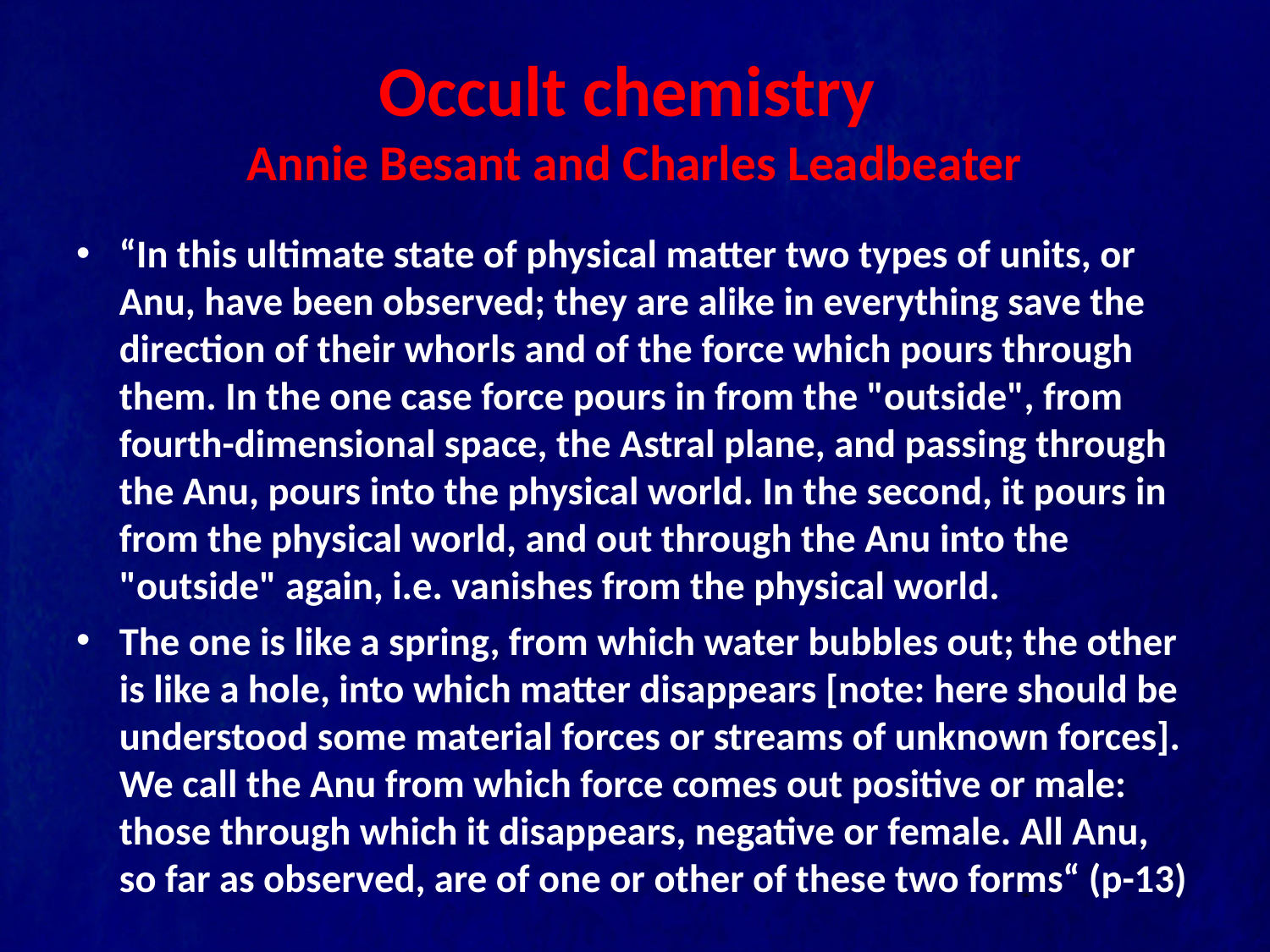

# Occult chemistry Annie Besant and Charles Leadbeater
“In this ultimate state of physical matter two types of units, or Anu, have been observed; they are alike in everything save the direction of their whorls and of the force which pours through them. In the one case force pours in from the "outside", from fourth-dimensional space, the Astral plane, and passing through the Anu, pours into the physical world. In the second, it pours in from the physical world, and out through the Anu into the "outside" again, i.e. vanishes from the physical world.
The one is like a spring, from which water bubbles out; the other is like a hole, into which matter disappears [note: here should be understood some material forces or streams of unknown forces]. We call the Anu from which force comes out positive or male: those through which it disappears, negative or female. All Anu, so far as observed, are of one or other of these two forms“ (p-13)